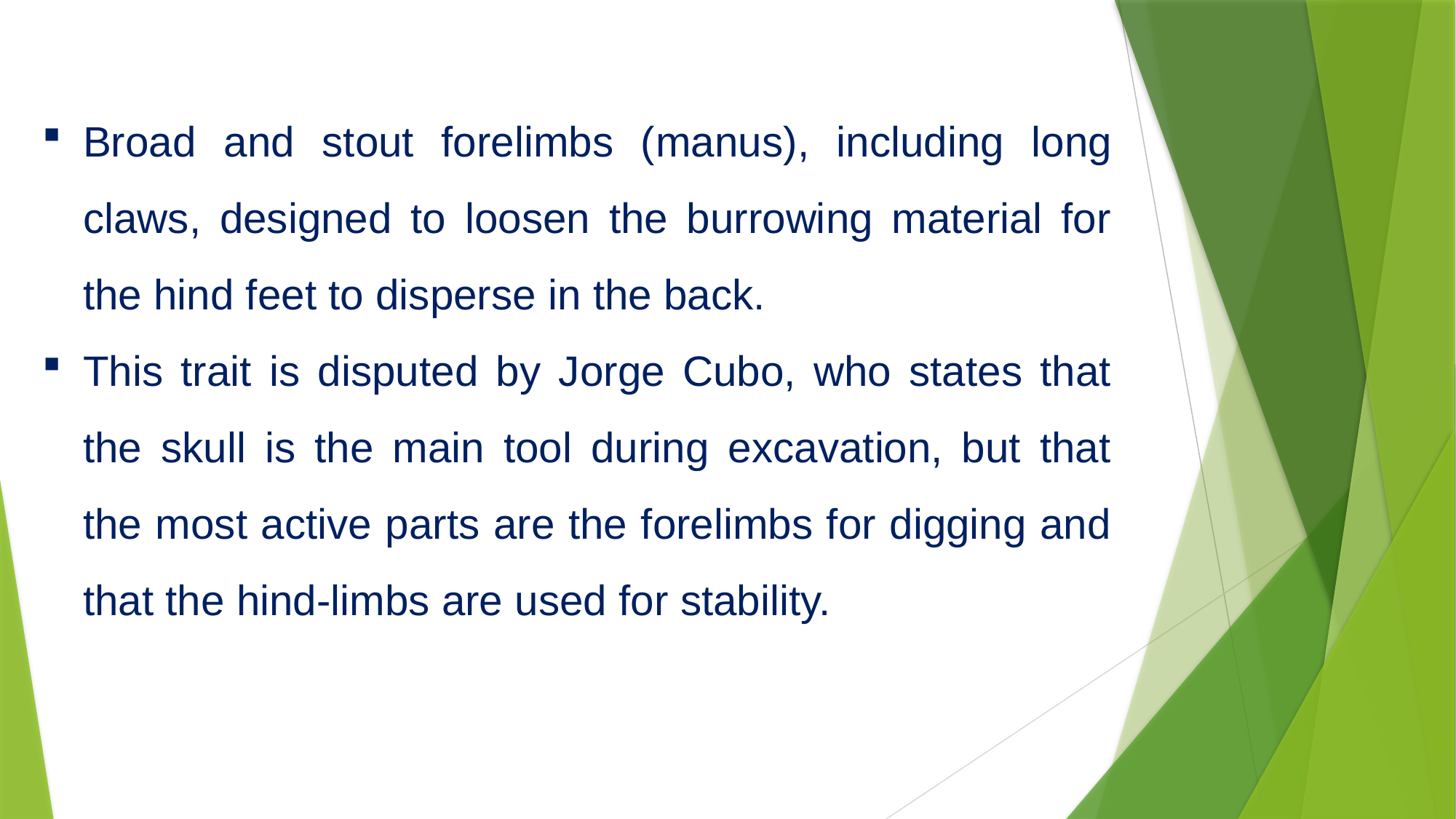

Broad and stout forelimbs (manus), including long claws, designed to loosen the burrowing material for the hind feet to disperse in the back.
This trait is disputed by Jorge Cubo, who states that the skull is the main tool during excavation, but that the most active parts are the forelimbs for digging and that the hind-limbs are used for stability.